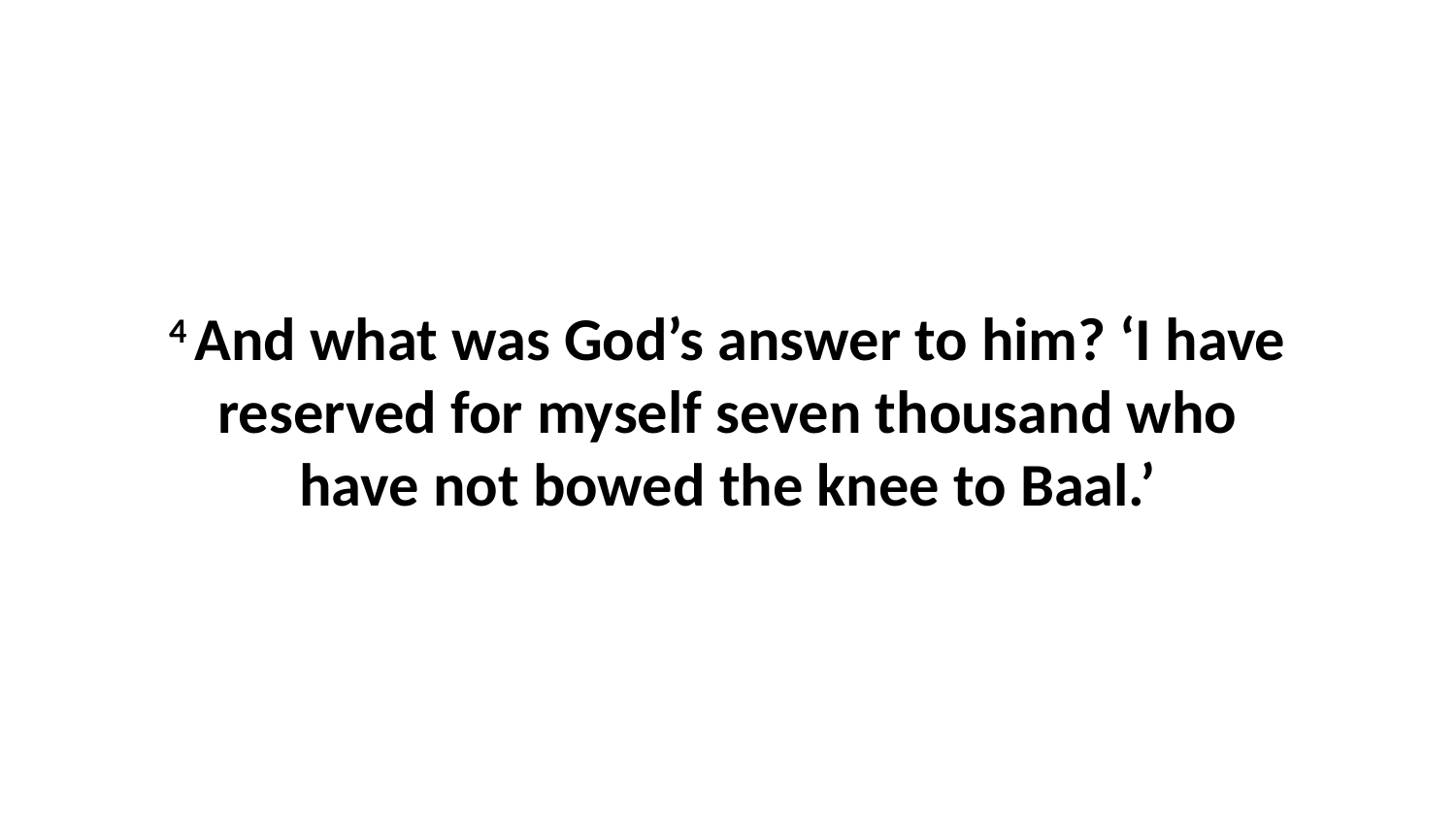

4 And what was God’s answer to him? ‘I have reserved for myself seven thousand who have not bowed the knee to Baal.’